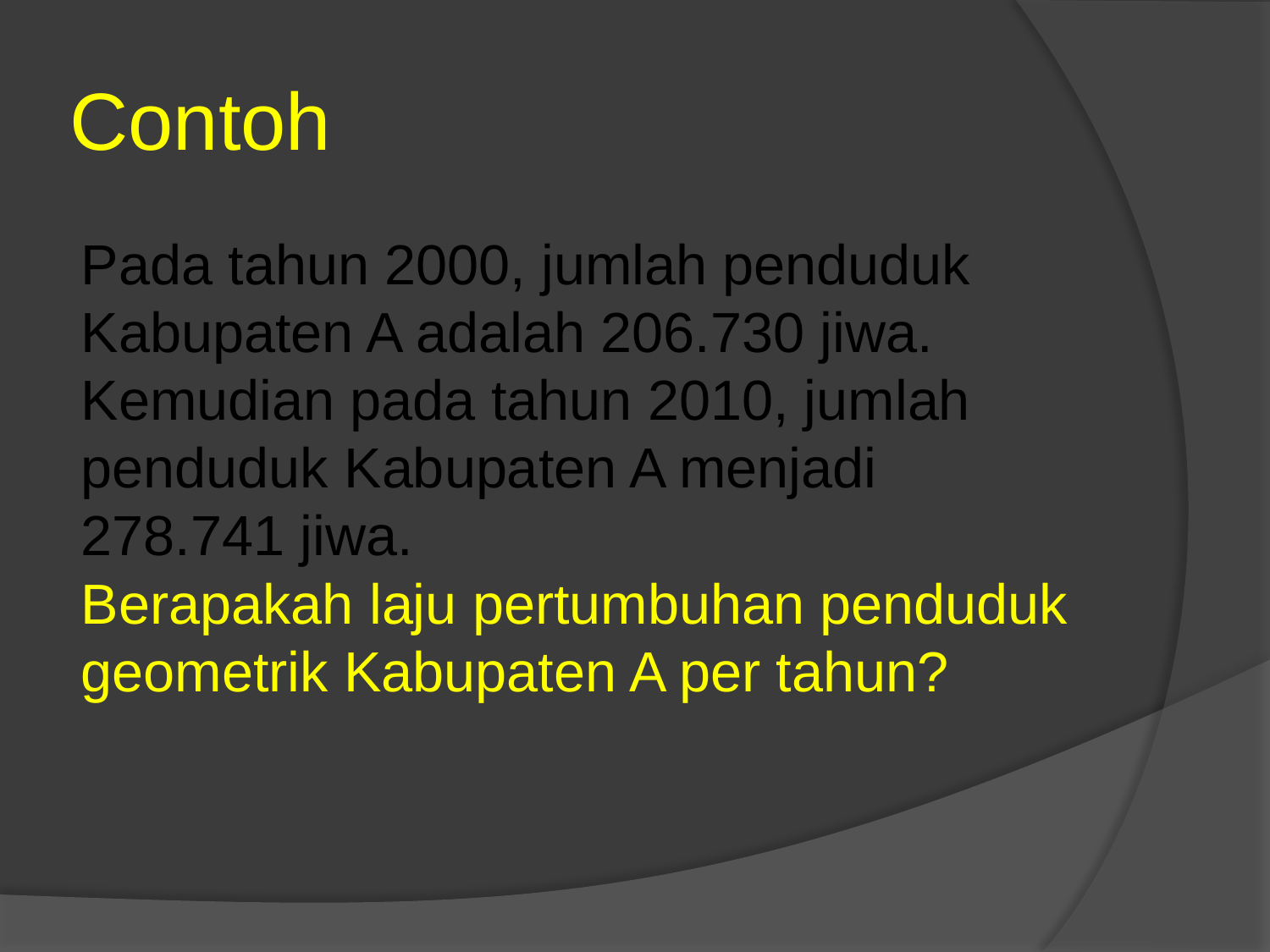

# Contoh
Pada tahun 2000, jumlah penduduk Kabupaten A adalah 206.730 jiwa. Kemudian pada tahun 2010, jumlah penduduk Kabupaten A menjadi 278.741 jiwa.
Berapakah laju pertumbuhan penduduk geometrik Kabupaten A per tahun?